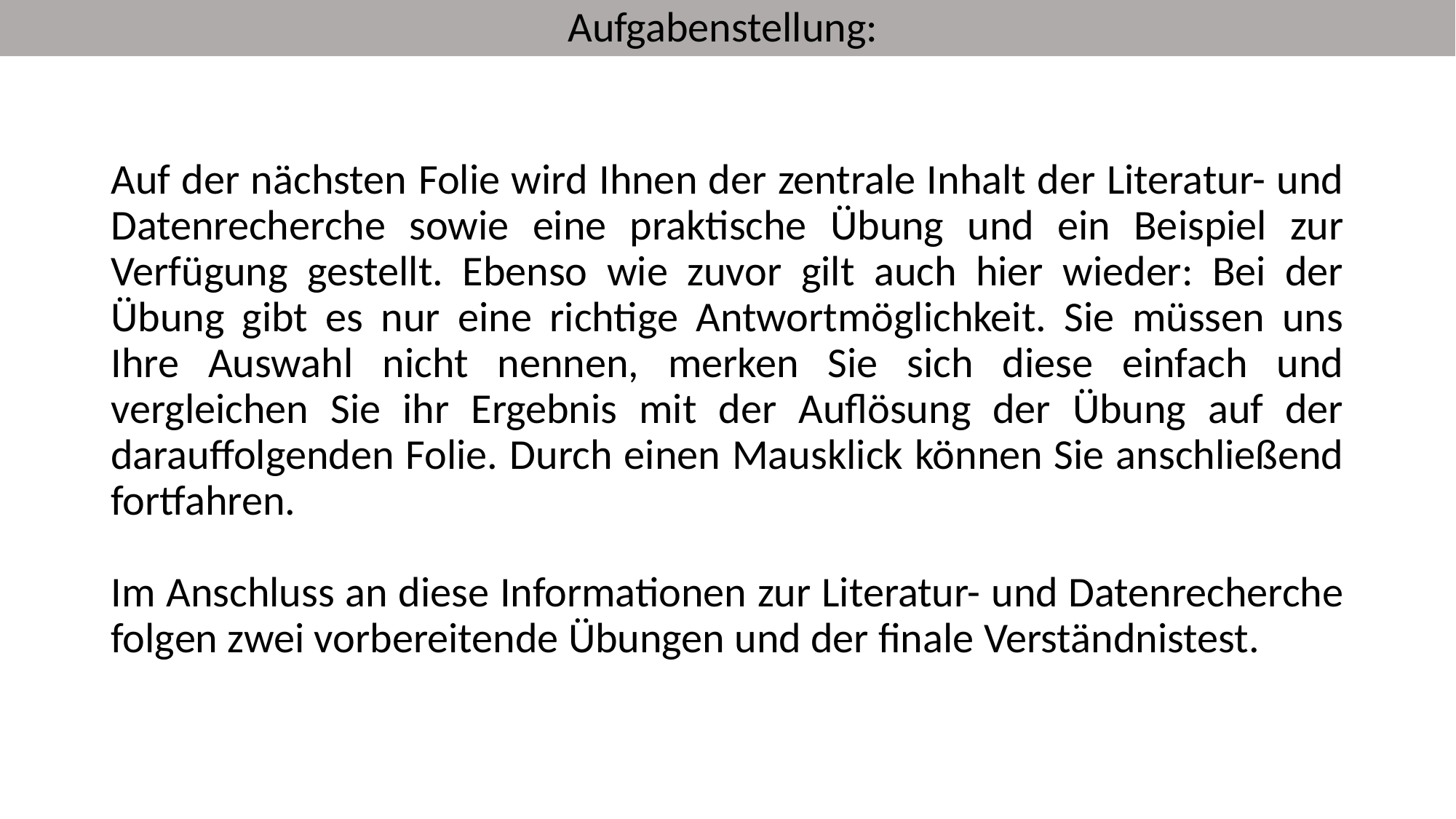

Aufgabenstellung:
# Auf der nächsten Folie wird Ihnen der zentrale Inhalt der Literatur- und Datenrecherche sowie eine praktische Übung und ein Beispiel zur Verfügung gestellt. Ebenso wie zuvor gilt auch hier wieder: Bei der Übung gibt es nur eine richtige Antwortmöglichkeit. Sie müssen uns Ihre Auswahl nicht nennen, merken Sie sich diese einfach und vergleichen Sie ihr Ergebnis mit der Auflösung der Übung auf der darauffolgenden Folie. Durch einen Mausklick können Sie anschließend fortfahren. Im Anschluss an diese Informationen zur Literatur- und Datenrecherche folgen zwei vorbereitende Übungen und der finale Verständnistest.